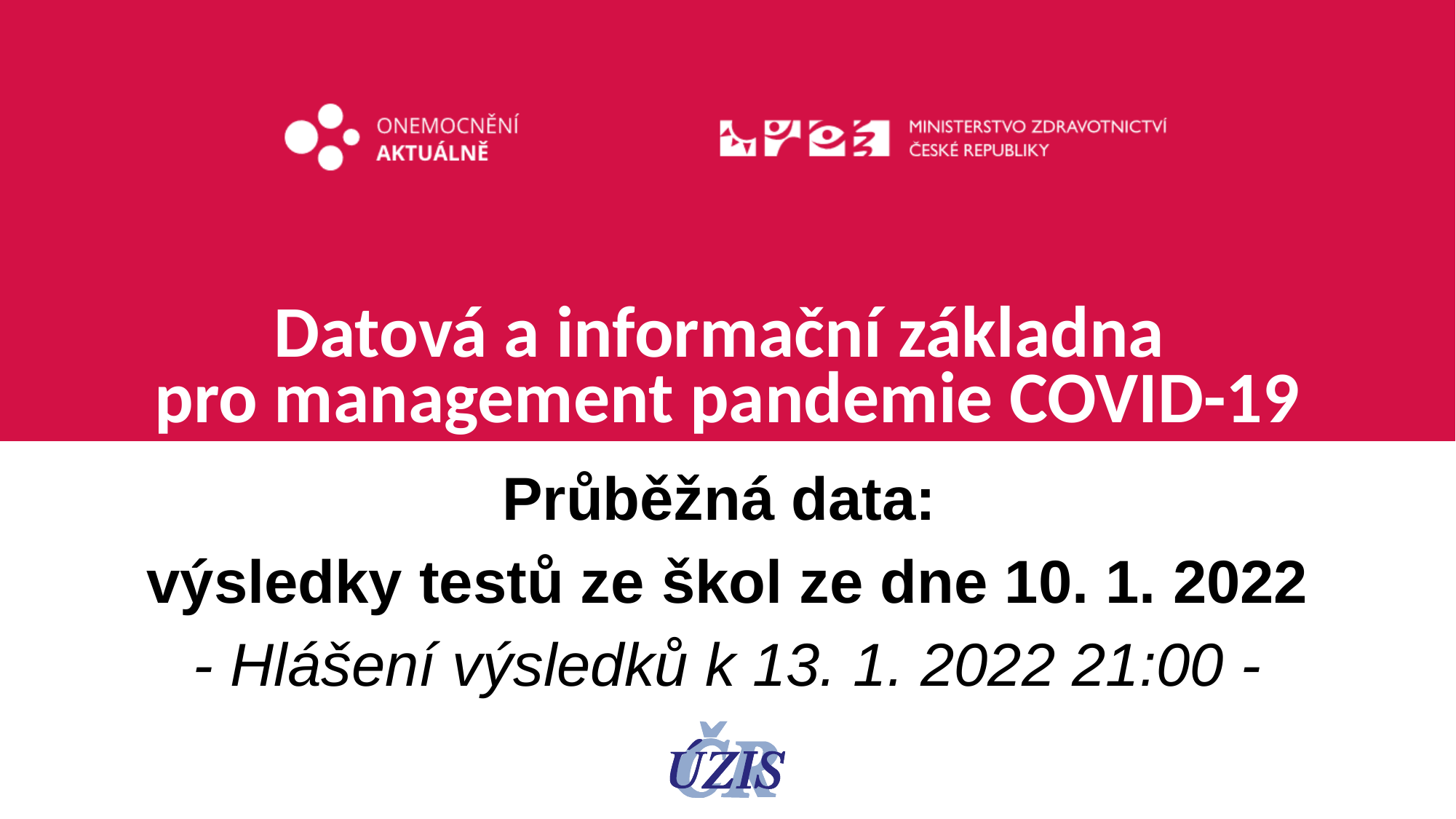

# Datová a informační základna pro management pandemie COVID-19
Průběžná data:
výsledky testů ze škol ze dne 10. 1. 2022
- Hlášení výsledků k 13. 1. 2022 21:00 -